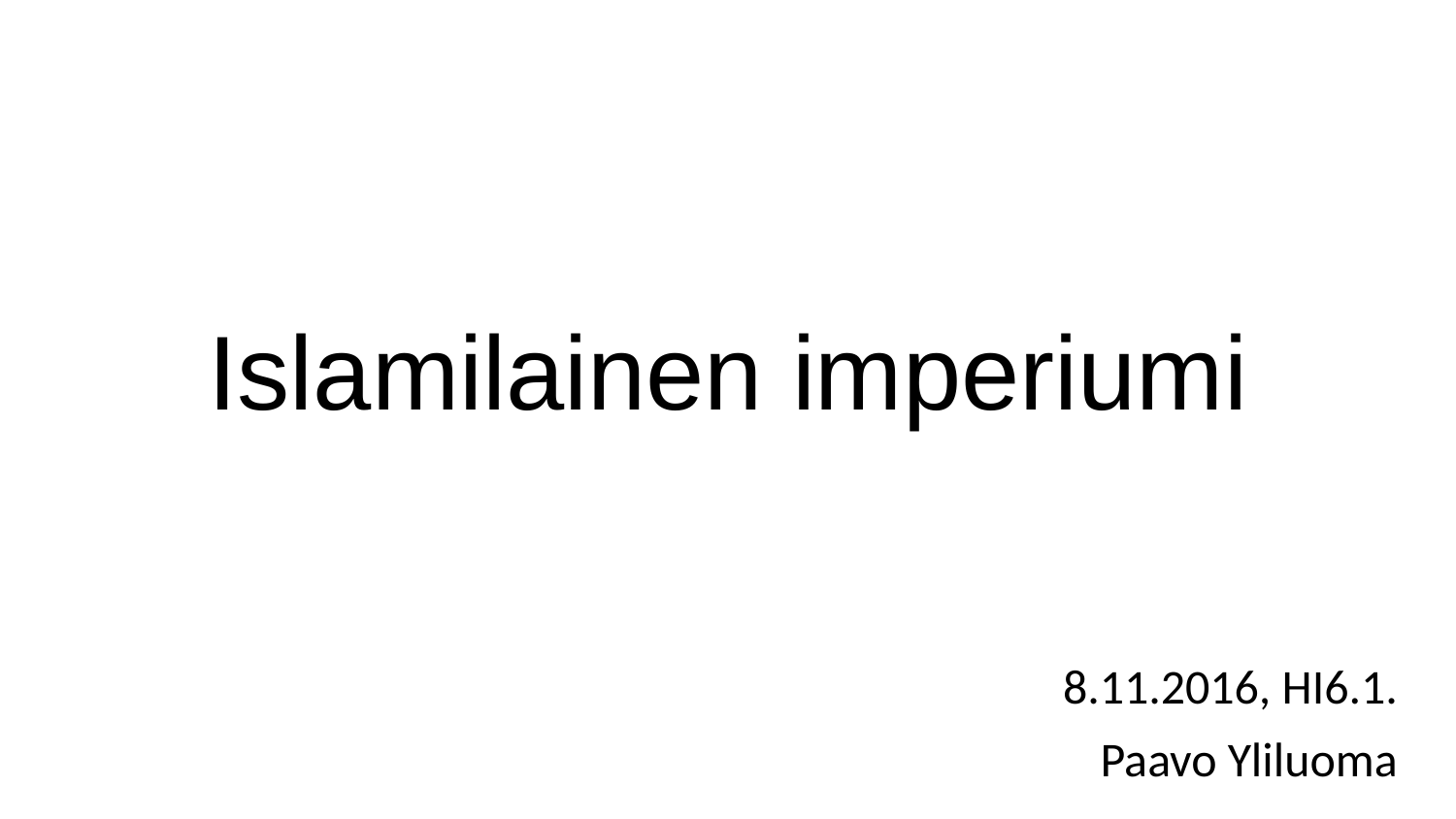

# Islamilainen imperiumi
8.11.2016, HI6.1.
Paavo Yliluoma